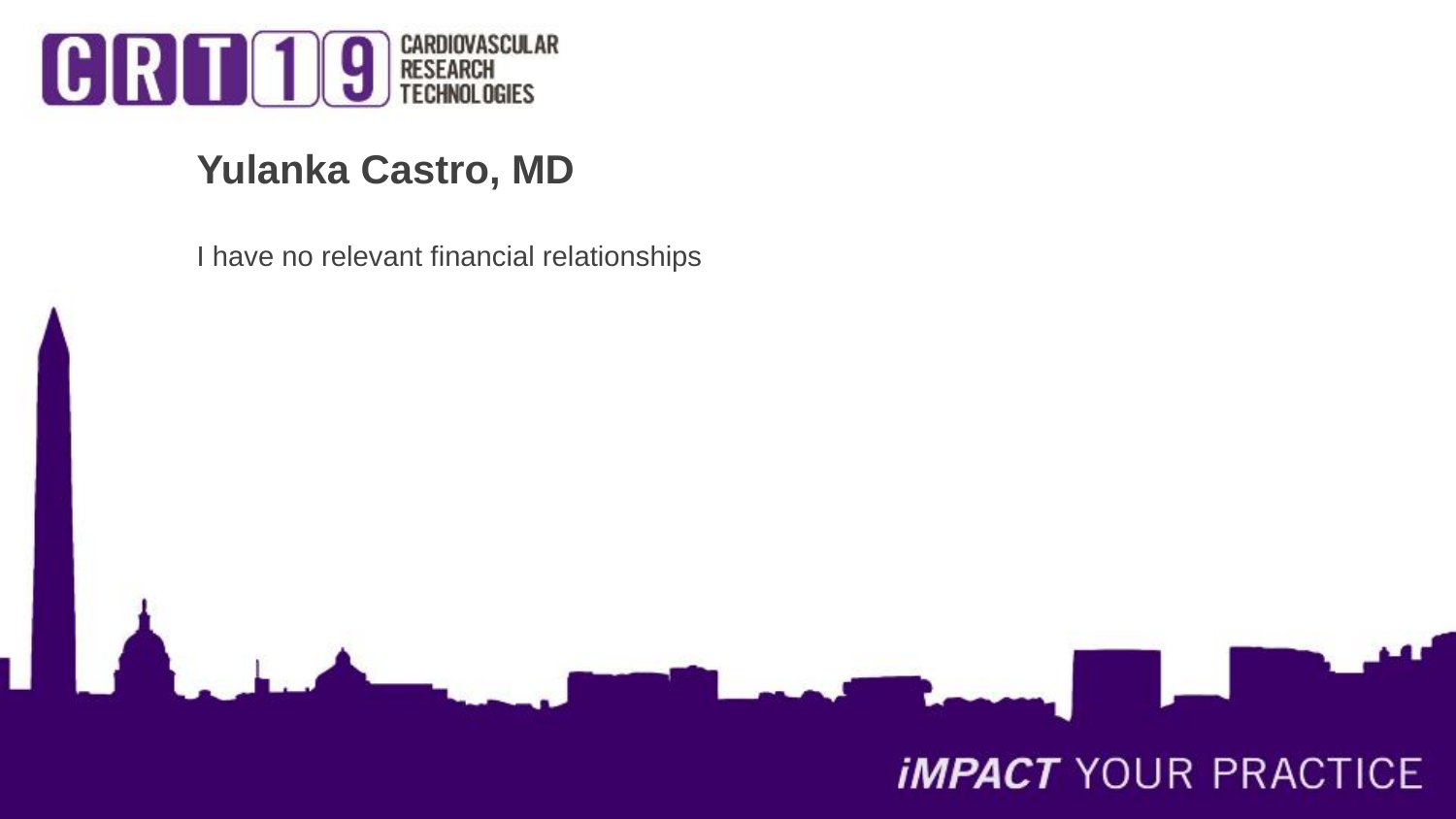

Yulanka Castro, MD

I have no relevant financial relationships